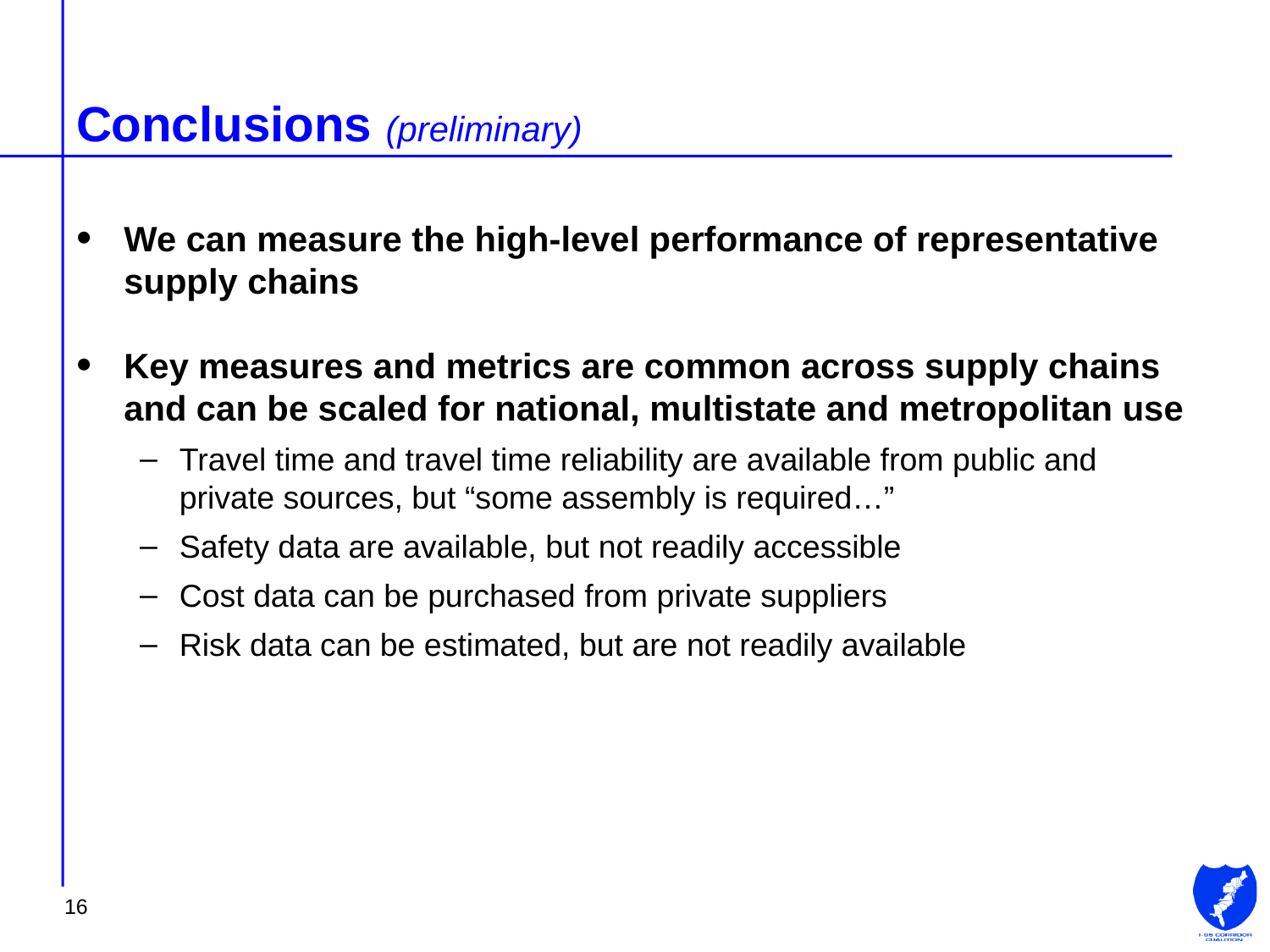

# Conclusions (preliminary)
We can measure the high-level performance of representative supply chains
Key measures and metrics are common across supply chains and can be scaled for national, multistate and metropolitan use
Travel time and travel time reliability are available from public and private sources, but “some assembly is required…”
Safety data are available, but not readily accessible
Cost data can be purchased from private suppliers
Risk data can be estimated, but are not readily available

16